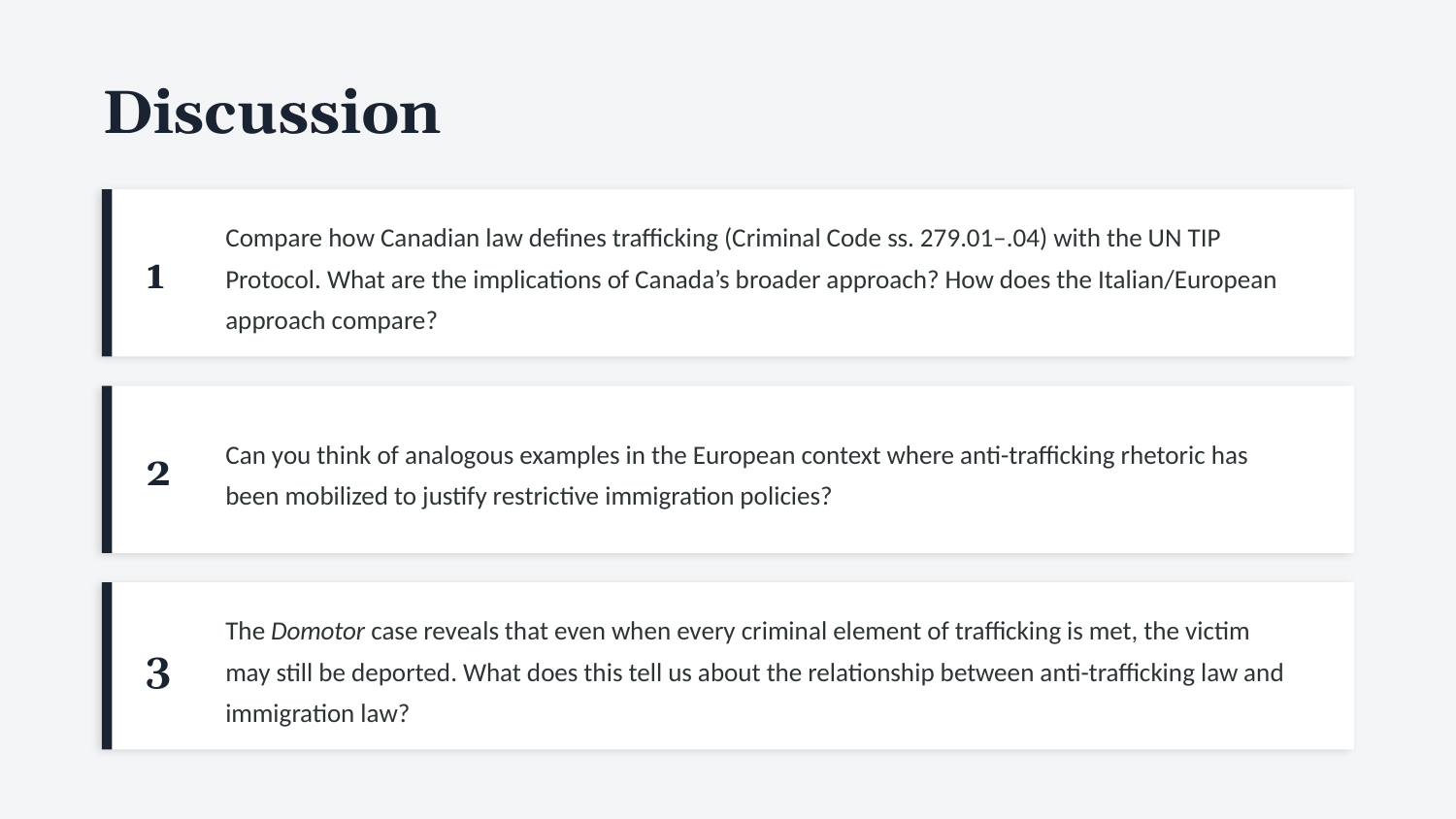

Discussion

1
Compare how Canadian law defines trafficking (Criminal Code ss. 279.01–.04) with the UN TIP Protocol. What are the implications of Canada’s broader approach? How does the Italian/European approach compare?

2
Can you think of analogous examples in the European context where anti-trafficking rhetoric has been mobilized to justify restrictive immigration policies?

3
The Domotor case reveals that even when every criminal element of trafficking is met, the victim may still be deported. What does this tell us about the relationship between anti-trafficking law and immigration law?